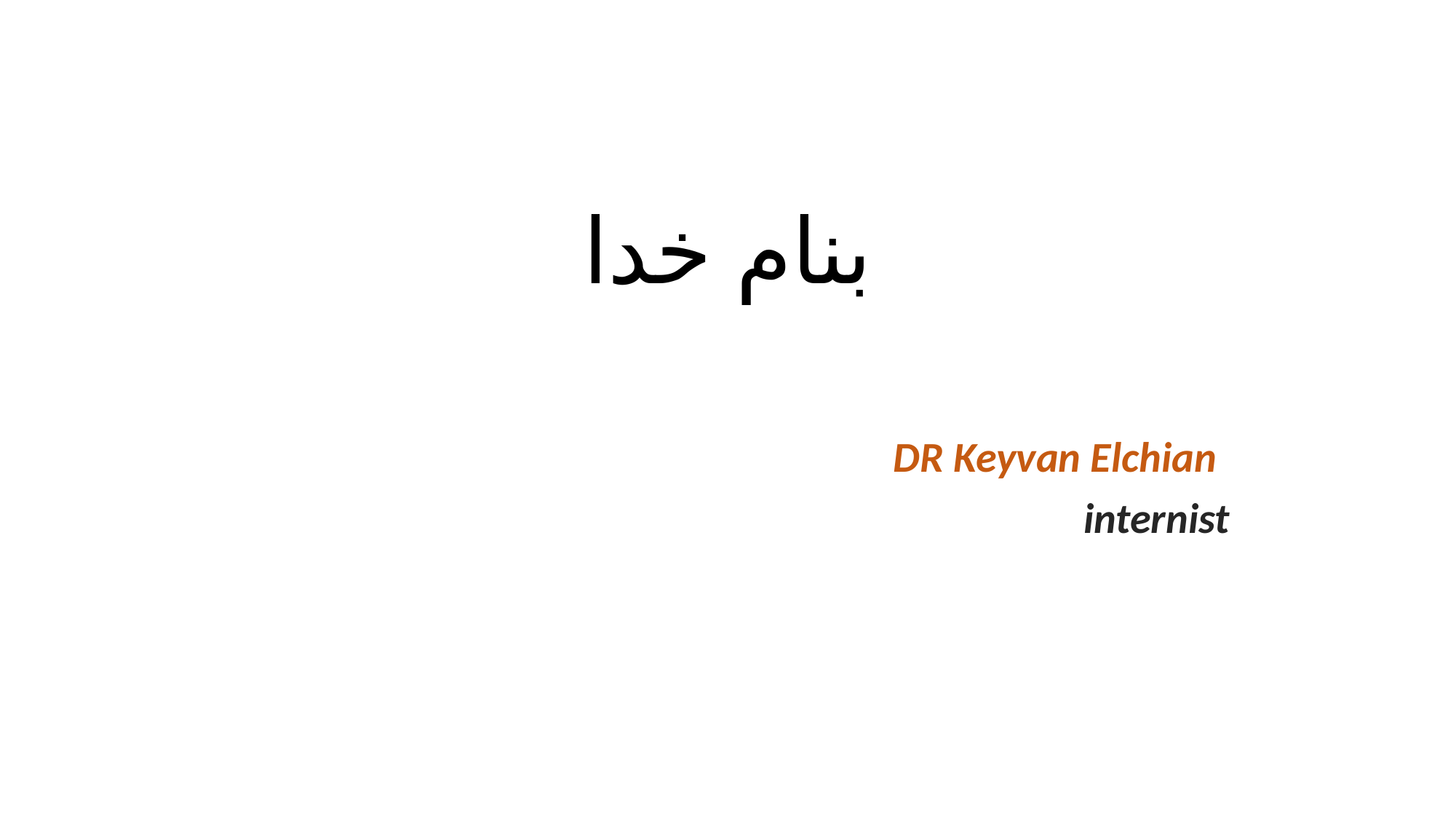

# بنام خدا
                                                                                DR Keyvan Elchian
                                                                                         internist